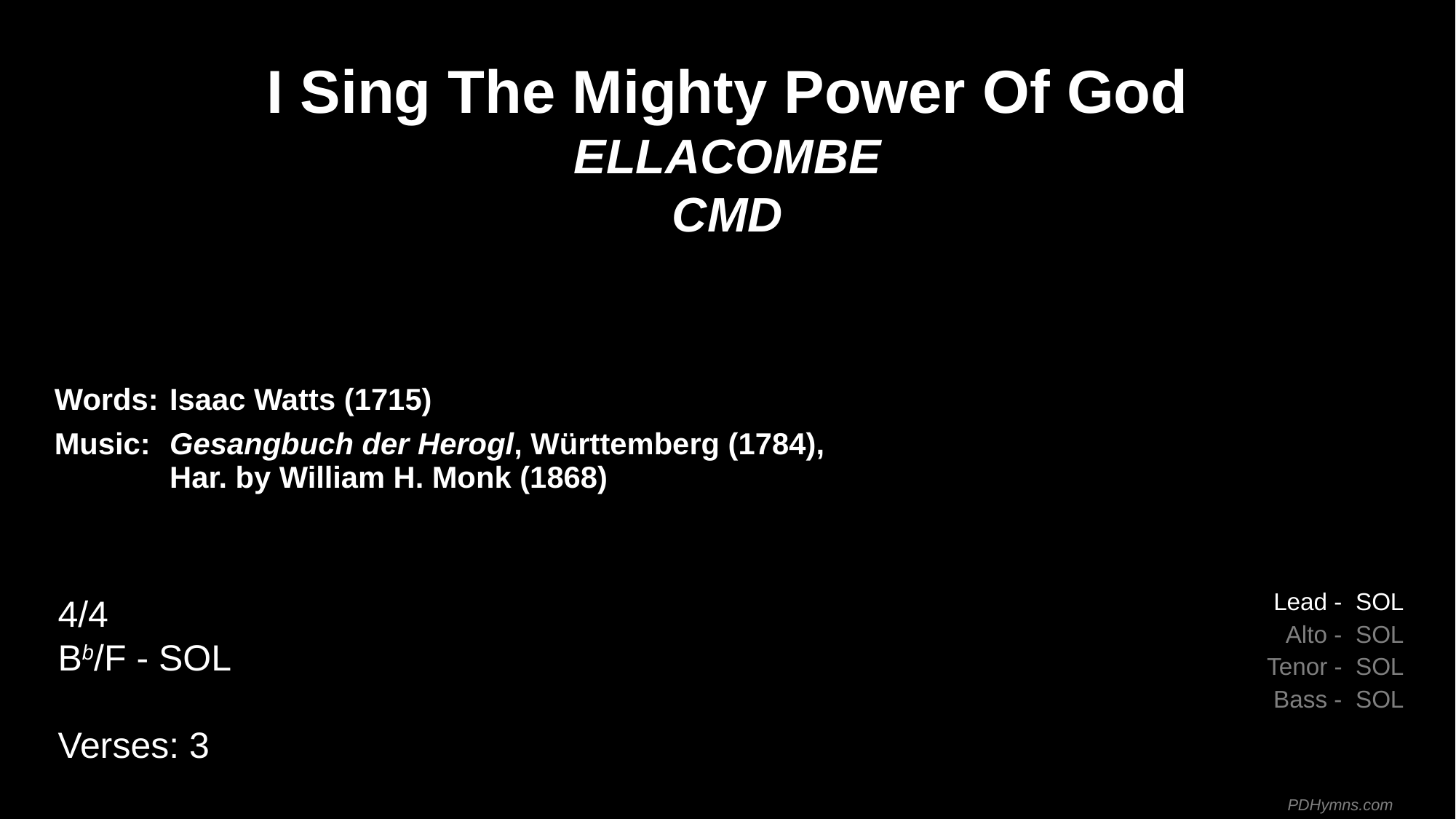

I Sing The Mighty Power Of God
ELLACOMBE
CMD

| Words: | Isaac Watts (1715) |
| --- | --- |
| Music: | Gesangbuch der Herogl, Württemberg (1784), Har. by William H. Monk (1868) |
|  |  |
|  |  |
4/4
Bb/F - SOL

Verses: 3
| Lead - | SOL |
| --- | --- |
| Alto - | SOL |
| Tenor - | SOL |
| Bass - | SOL |
PDHymns.com